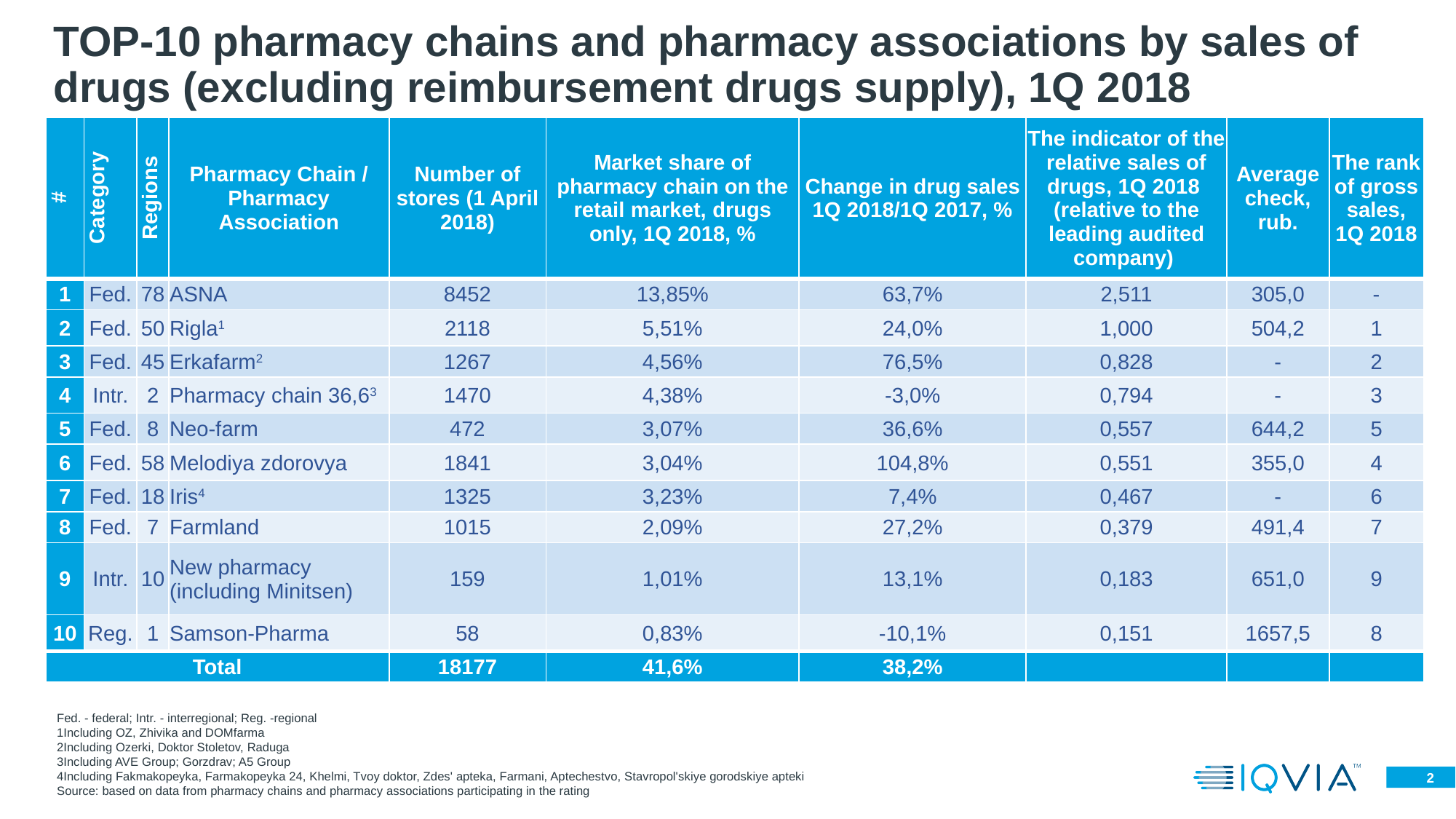

# TOP-10 pharmacy chains and pharmacy associations by sales of drugs (excluding reimbursement drugs supply), 1Q 2018
| # | Category | Regions | Pharmacy Chain / Pharmacy Association | Number of stores (1 April 2018) | Market share of pharmacy chain on the retail market, drugs only, 1Q 2018, % | Change in drug sales 1Q 2018/1Q 2017, % | The indicator of the relative sales of drugs, 1Q 2018 (relative to the leading audited company) | Average check, rub. | The rank of gross sales, 1Q 2018 |
| --- | --- | --- | --- | --- | --- | --- | --- | --- | --- |
| 1 | Fed. | 78 | ASNA | 8452 | 13,85% | 63,7% | 2,511 | 305,0 | - |
| 2 | Fed. | 50 | Rigla1 | 2118 | 5,51% | 24,0% | 1,000 | 504,2 | 1 |
| 3 | Fed. | 45 | Erkafarm2 | 1267 | 4,56% | 76,5% | 0,828 | - | 2 |
| 4 | Intr. | 2 | Pharmacy chain 36,63 | 1470 | 4,38% | -3,0% | 0,794 | - | 3 |
| 5 | Fed. | 8 | Neo-farm | 472 | 3,07% | 36,6% | 0,557 | 644,2 | 5 |
| 6 | Fed. | 58 | Melodiya zdorovya | 1841 | 3,04% | 104,8% | 0,551 | 355,0 | 4 |
| 7 | Fed. | 18 | Iris4 | 1325 | 3,23% | 7,4% | 0,467 | - | 6 |
| 8 | Fed. | 7 | Farmland | 1015 | 2,09% | 27,2% | 0,379 | 491,4 | 7 |
| 9 | Intr. | 10 | New pharmacy (including Minitsen) | 159 | 1,01% | 13,1% | 0,183 | 651,0 | 9 |
| 10 | Reg. | 1 | Samson-Pharma | 58 | 0,83% | -10,1% | 0,151 | 1657,5 | 8 |
| Total |  |  |  | 18177 | 41,6% | 38,2% |  |  |  |

Fed. - federal; Intr. - interregional; Reg. -regional
1Including OZ, Zhivika and DOMfarma
2Including Ozerki, Doktor Stoletov, Raduga
3Including AVE Group; Gorzdrav; A5 Group
4Including Fakmakopeyka, Farmakopeyka 24, Khelmi, Tvoy doktor, Zdes' apteka, Farmani, Aptechestvo, Stavropol'skiye gorodskiye apteki
Source: based on data from pharmacy chains and pharmacy associations participating in the rating